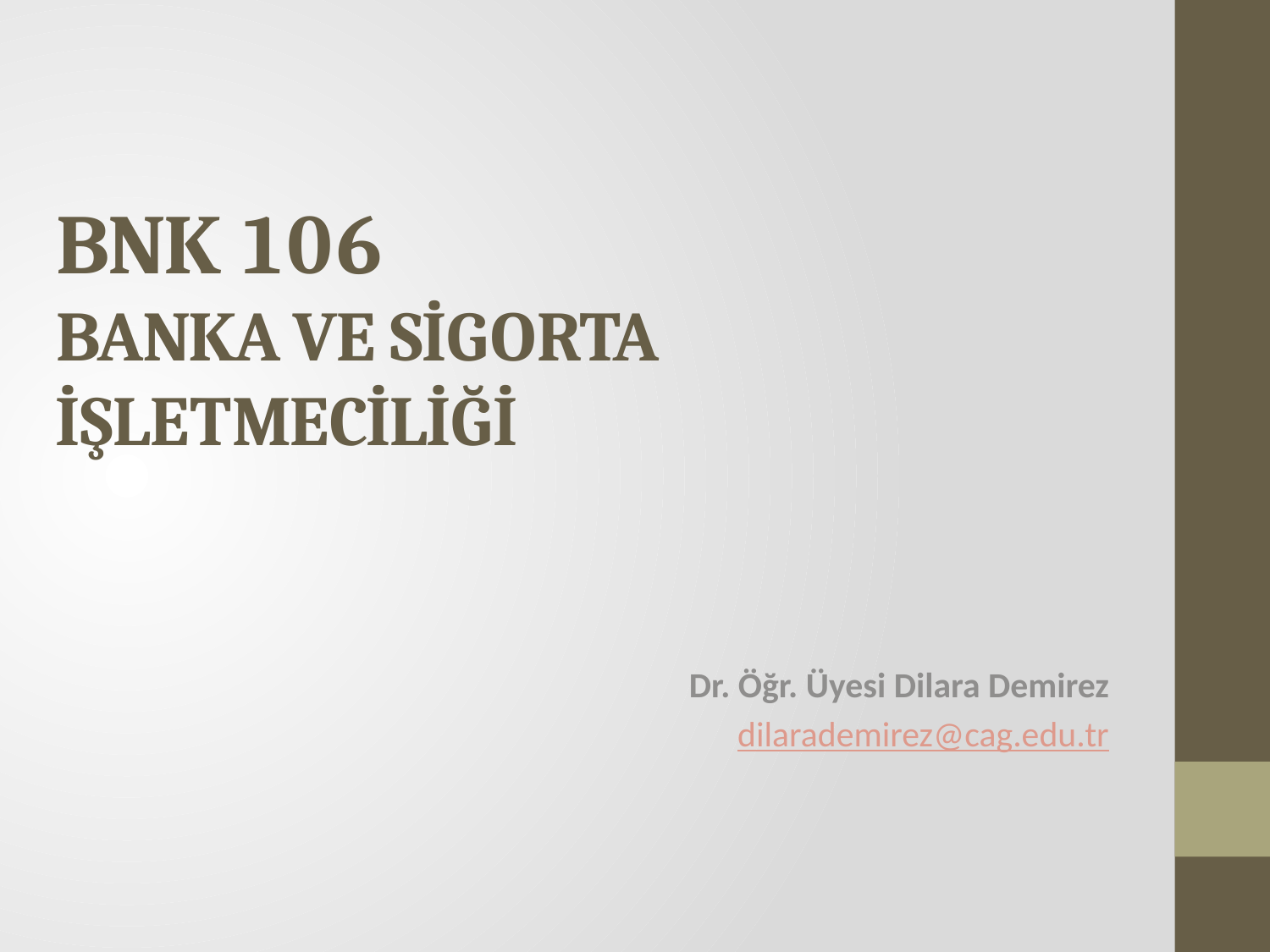

# BNK 106 BANKA VE SİGORTA İŞLETMECİLİĞİ

Dr. Öğr. Üyesi Dilara Demirez
dilarademirez@cag.edu.tr